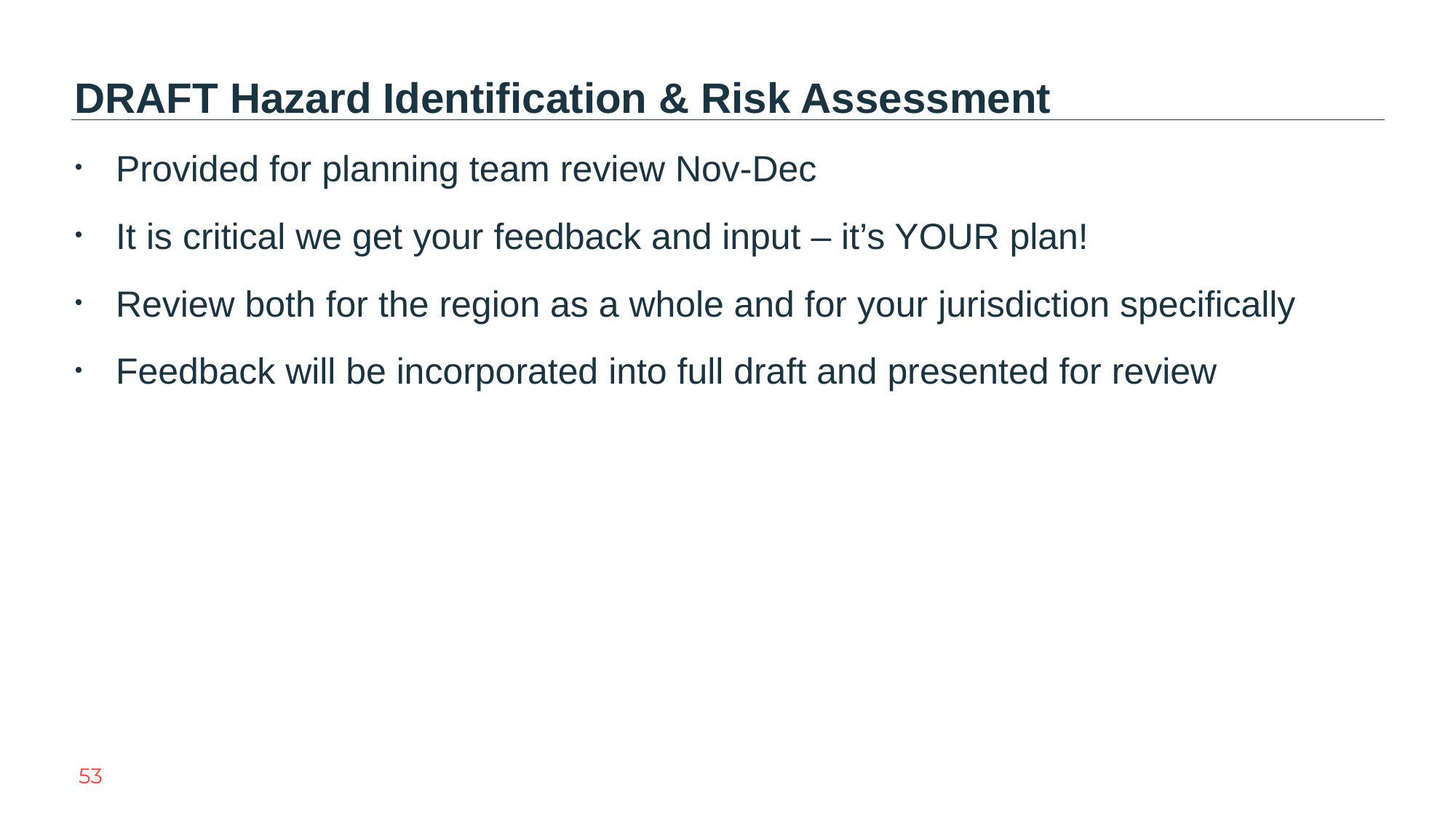

DRAFT Hazard Identification & Risk Assessment
Provided for planning team review Nov-Dec
It is critical we get your feedback and input – it’s YOUR plan!
Review both for the region as a whole and for your jurisdiction specifically
Feedback will be incorporated into full draft and presented for review